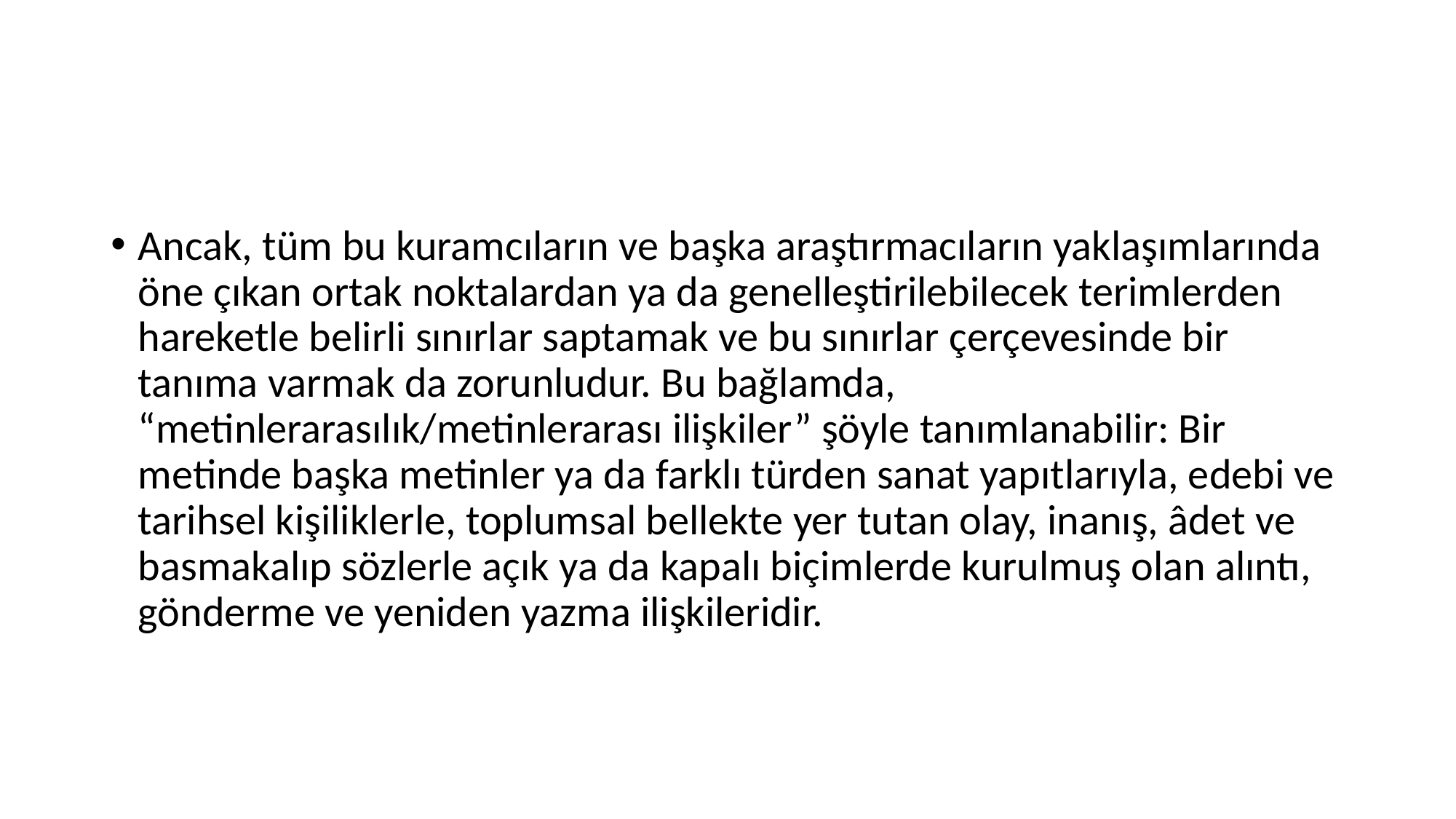

#
Ancak, tüm bu kuramcıların ve başka araştırmacıların yaklaşımlarında öne çıkan ortak noktalardan ya da genelleştirilebilecek terimlerden hareketle belirli sınırlar saptamak ve bu sınırlar çerçevesinde bir tanıma varmak da zorunludur. Bu bağlamda, “metinlerarasılık/metinlerarası ilişkiler” şöyle tanımlanabilir: Bir metinde başka metinler ya da farklı türden sanat yapıtlarıyla, edebi ve tarihsel kişiliklerle, toplumsal bellekte yer tutan olay, inanış, âdet ve basmakalıp sözlerle açık ya da kapalı biçimlerde kurulmuş olan alıntı, gönderme ve yeniden yazma ilişkileridir.